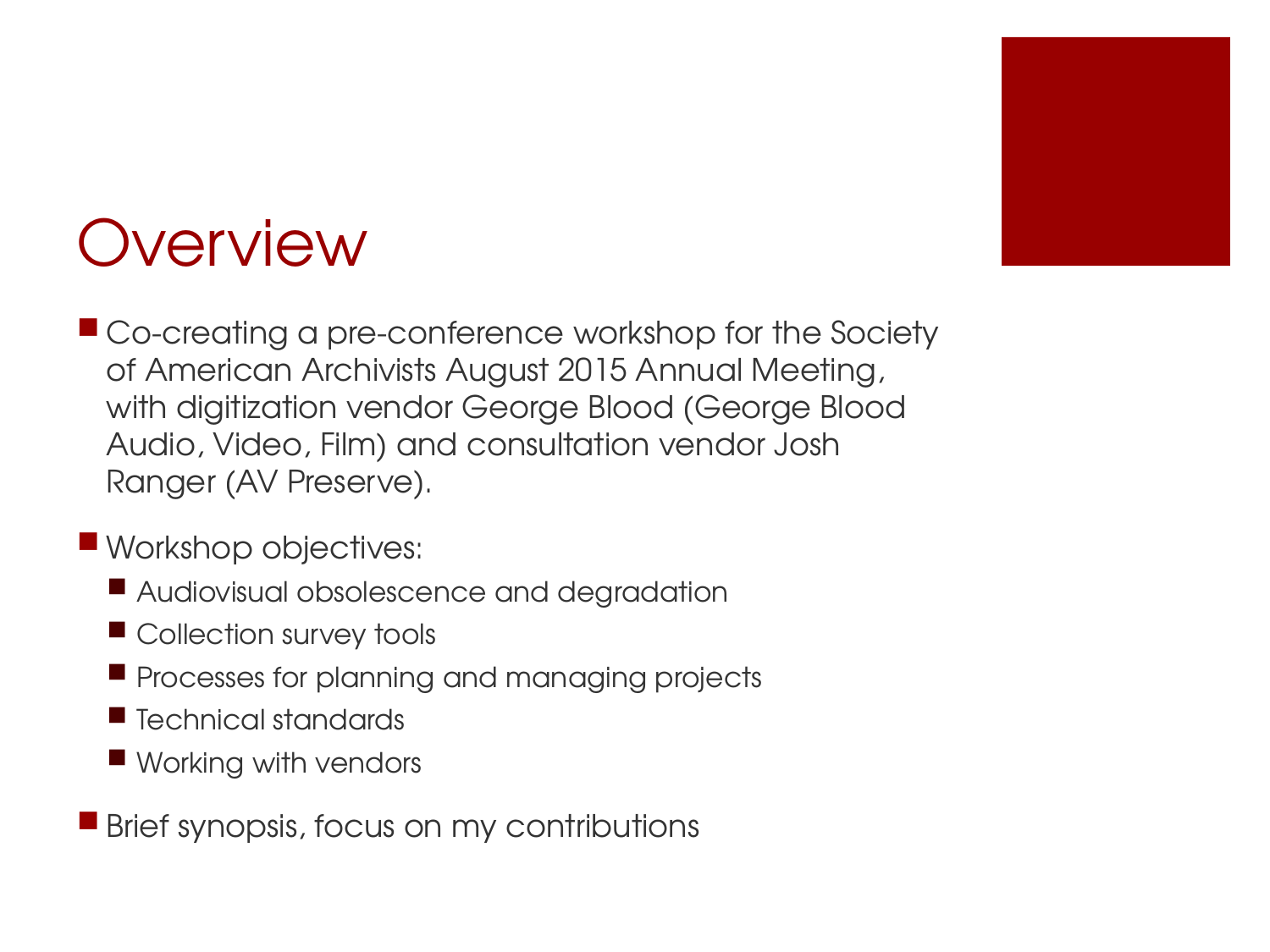

# Overview
Co-creating a pre-conference workshop for the Society of American Archivists August 2015 Annual Meeting, with digitization vendor George Blood (George Blood Audio, Video, Film) and consultation vendor Josh Ranger (AV Preserve).
Workshop objectives:
Audiovisual obsolescence and degradation
Collection survey tools
Processes for planning and managing projects
Technical standards
Working with vendors
Brief synopsis, focus on my contributions